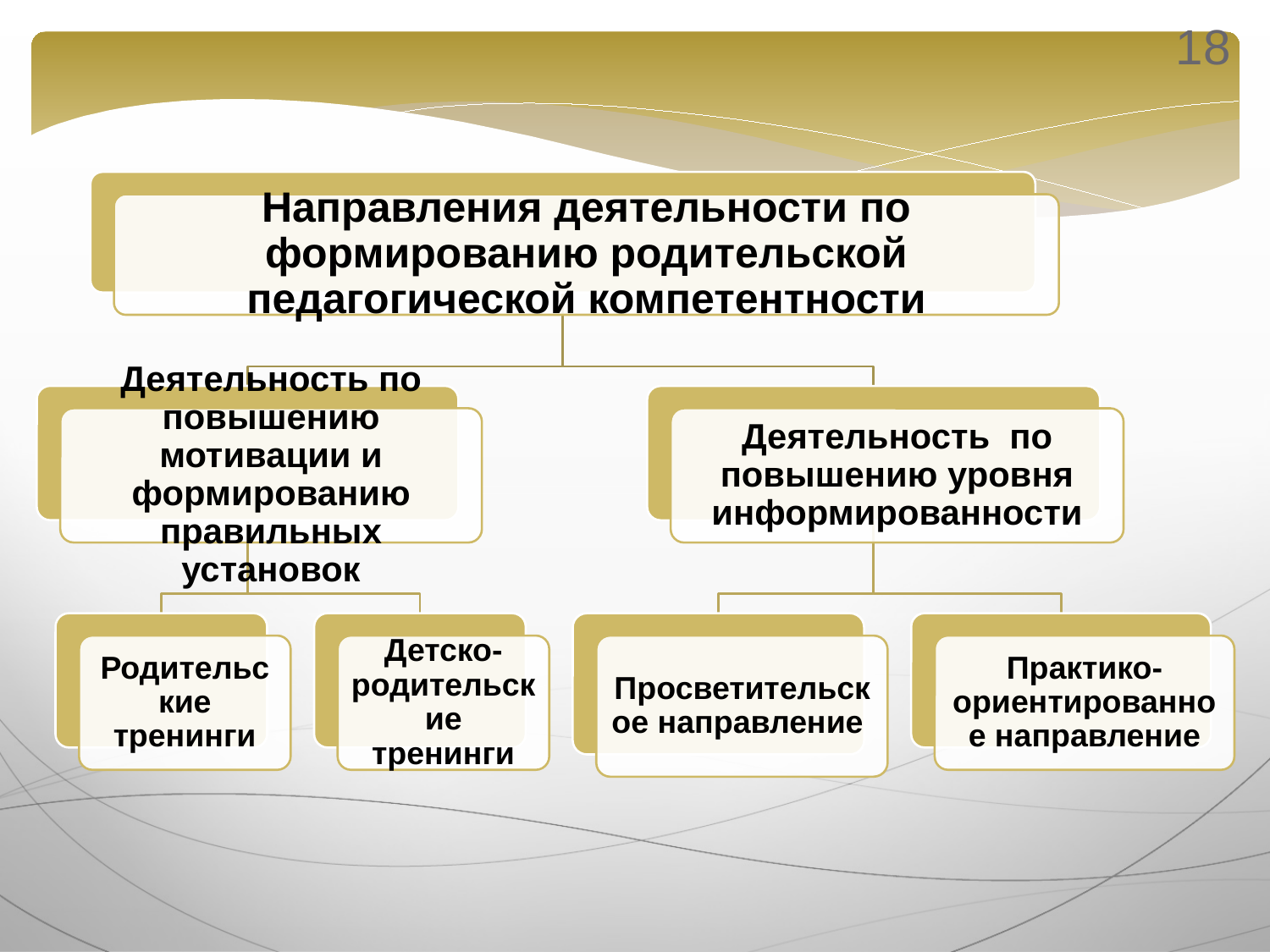

18

Направления деятельности по формированию родительской педагогической компетентности
Деятельность по повышению мотивации и формированию правильных установок
Родительские тренинги
Детско-родительские тренинги
Деятельность  по повышению уровня информированности
Просветительское направление
Практико-ориентированное направление